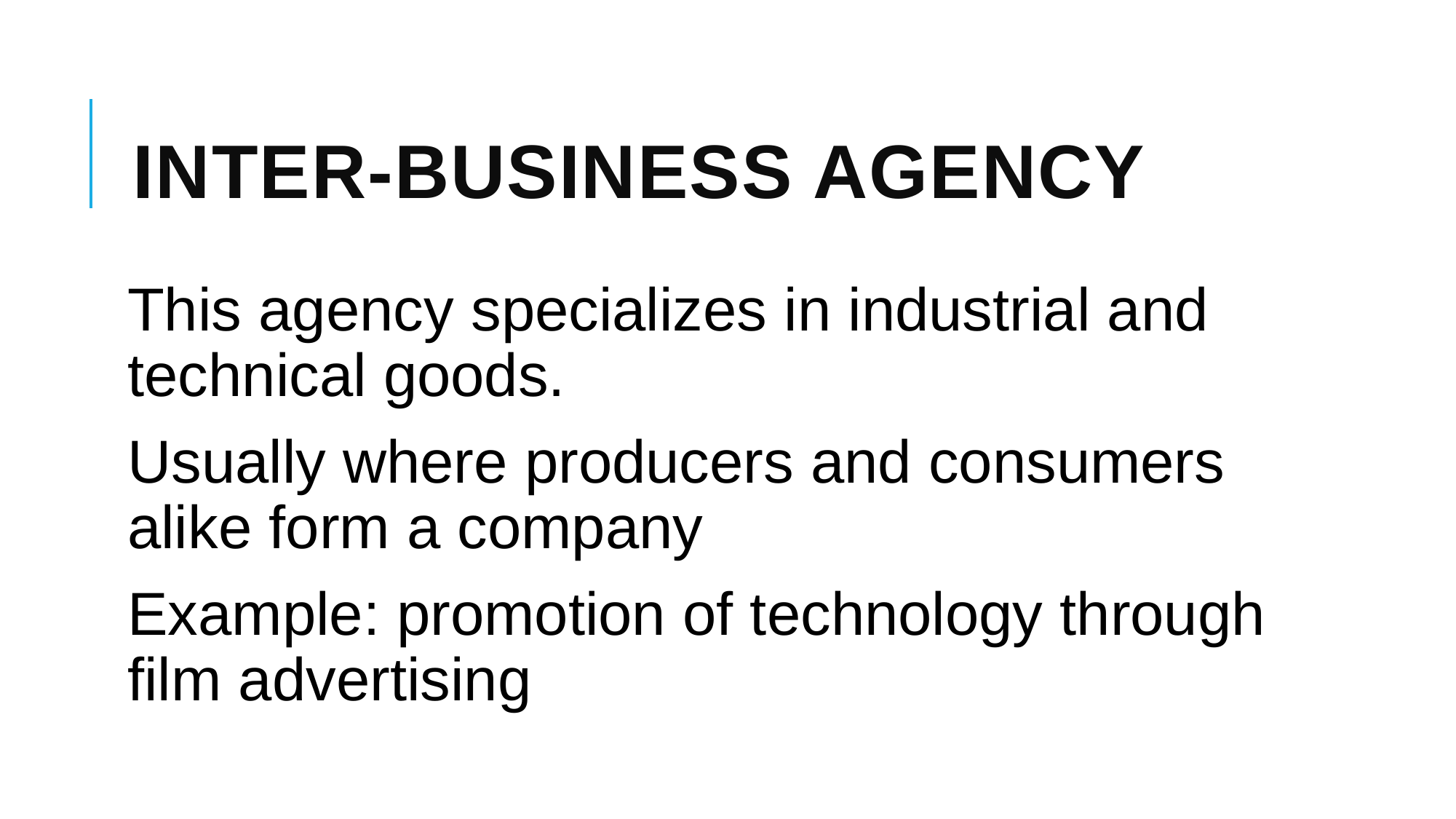

# Inter-business agency
This agency specializes in industrial and technical goods.
Usually where producers and consumers alike form a company
Example: promotion of technology through film advertising